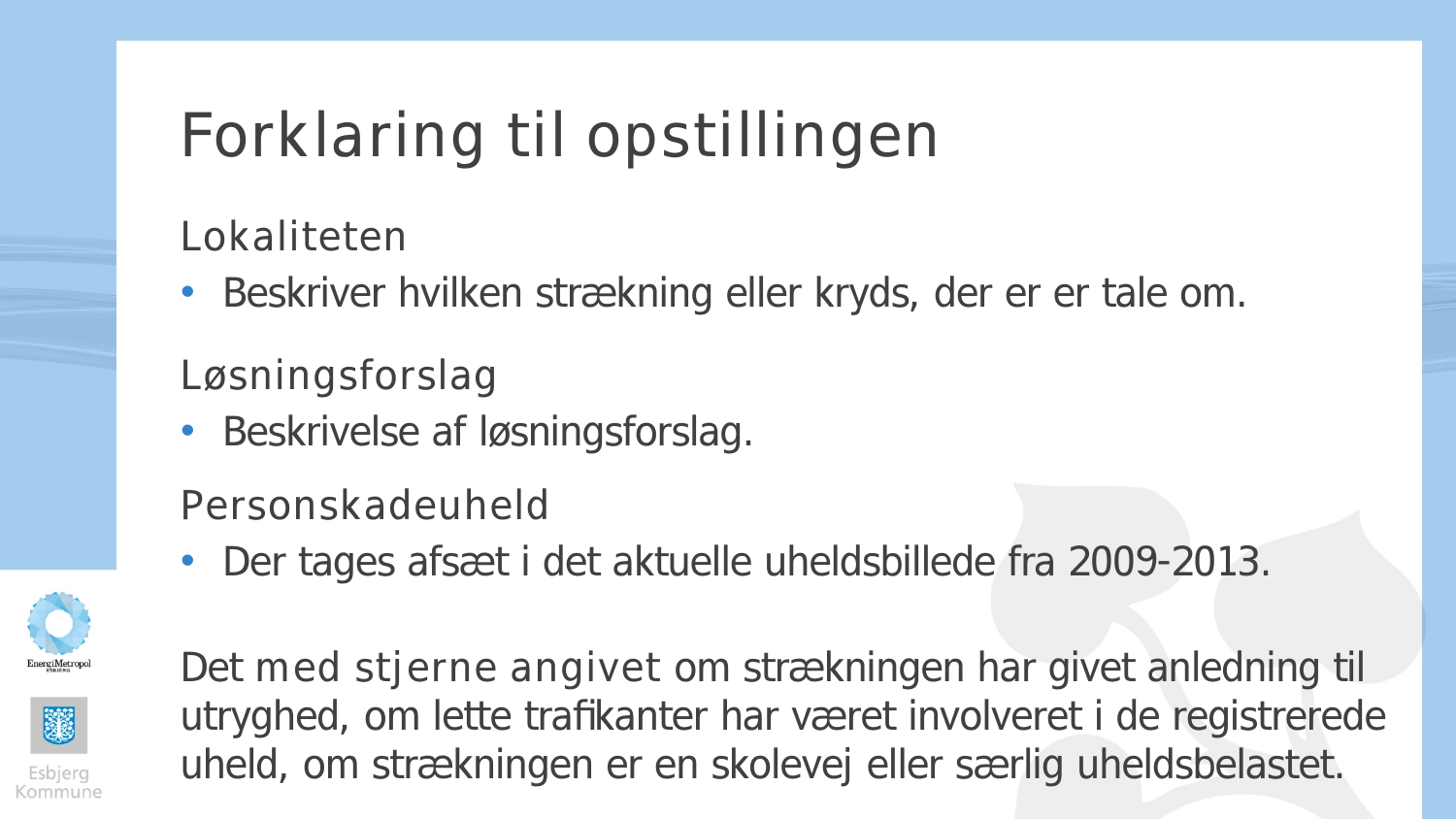

# Forklaring til opstillingen
Lokaliteten
Beskriver hvilken strækning eller kryds, der er er tale om.

Løsningsforslag
Beskrivelse af løsningsforslag.

Personskadeuheld
Der tages afsæt i det aktuelle uheldsbillede fra 2009-2013.
Det med stjerne angivet om strækningen har givet anledning til utryghed, om lette trafikanter har været involveret i de registrerede uheld, om strækningen er en skolevej eller særlig uheldsbelastet.